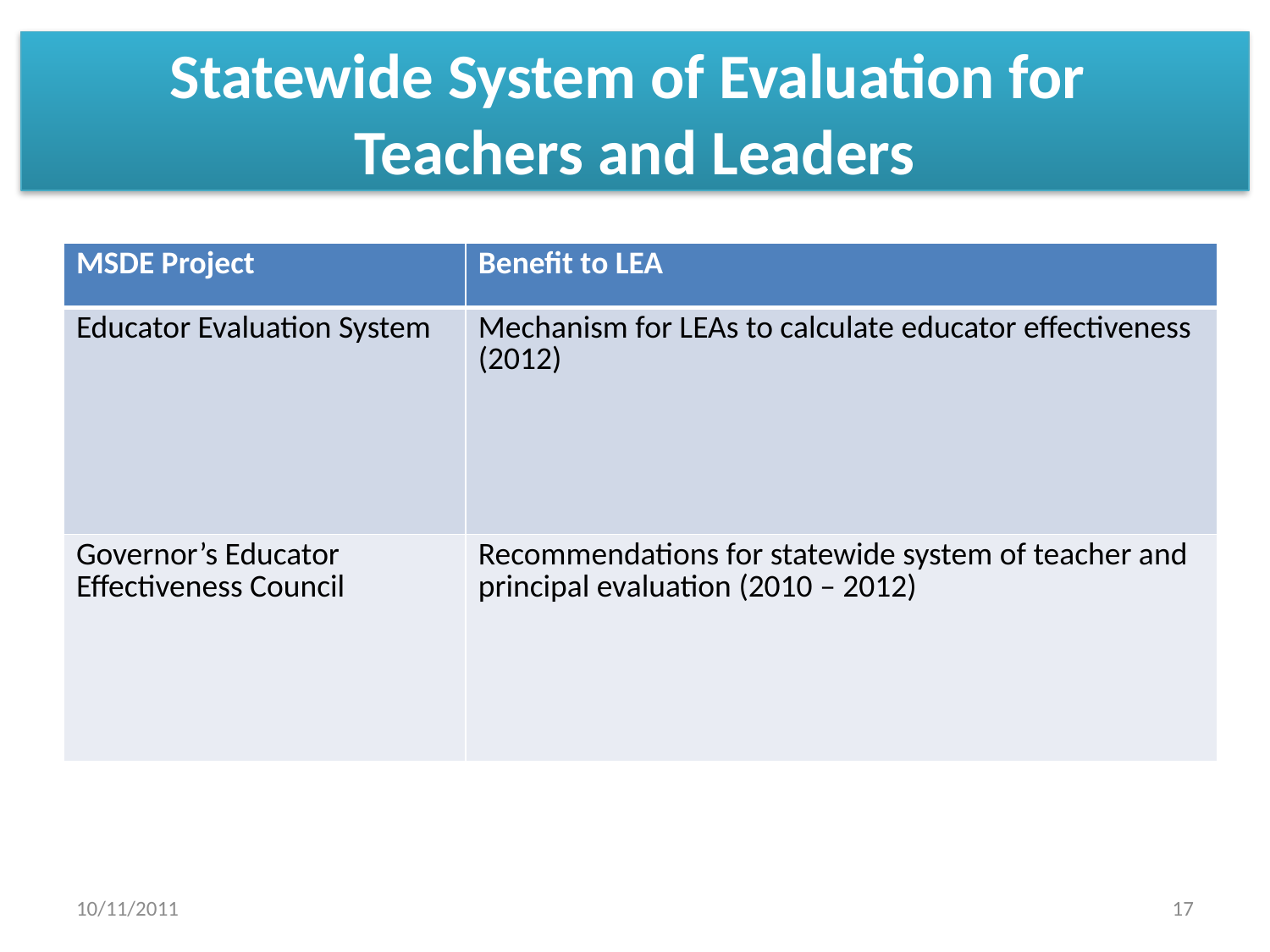

# Statewide System of Evaluation for Teachers and Leaders

| MSDE Project | Benefit to LEA |
| --- | --- |
| Educator Evaluation System | Mechanism for LEAs to calculate educator effectiveness (2012) |
| Governor’s Educator Effectiveness Council | Recommendations for statewide system of teacher and principal evaluation (2010 – 2012) |
10/11/2011
17